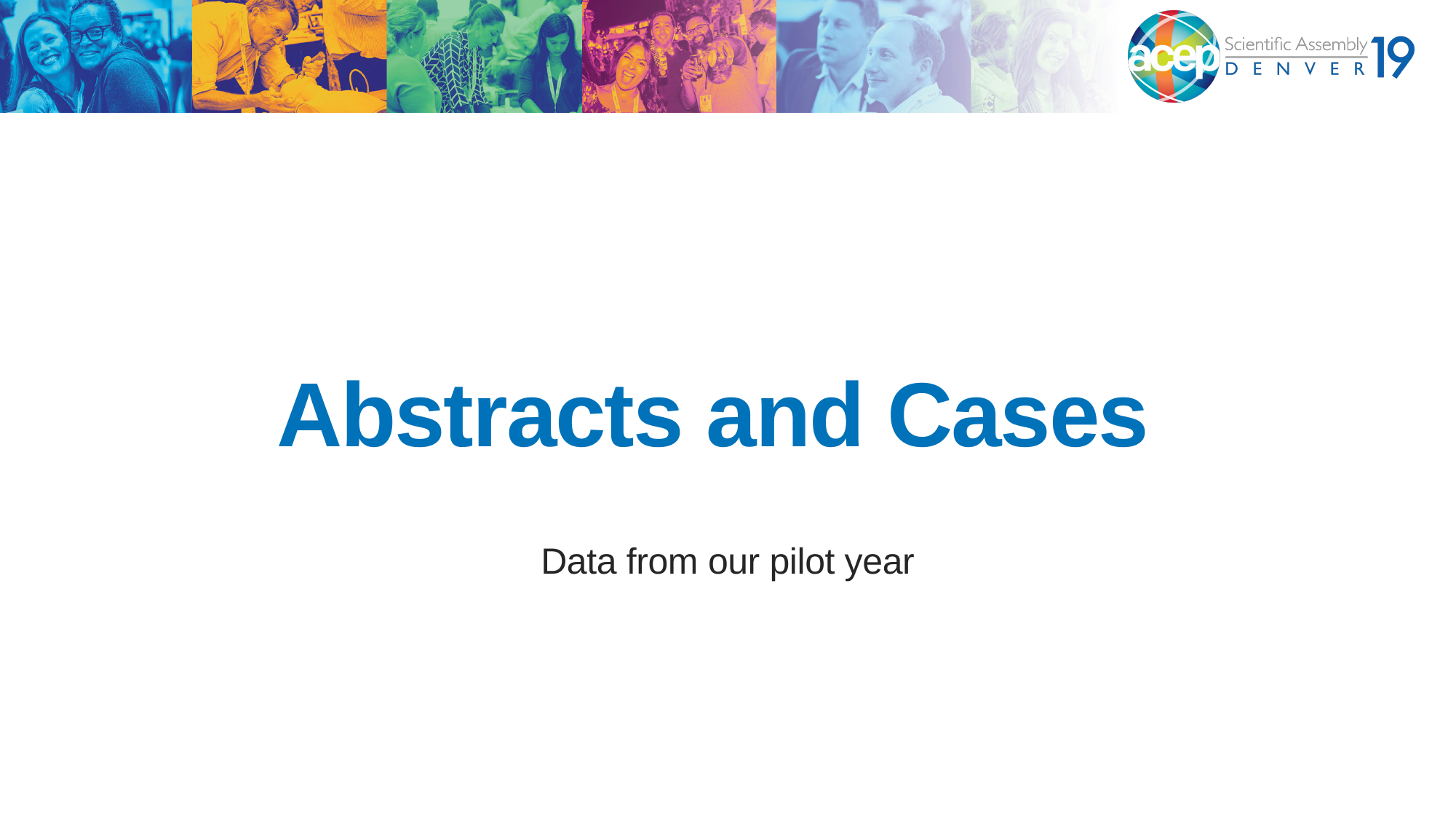

# Abstracts and Cases
Data from our pilot year